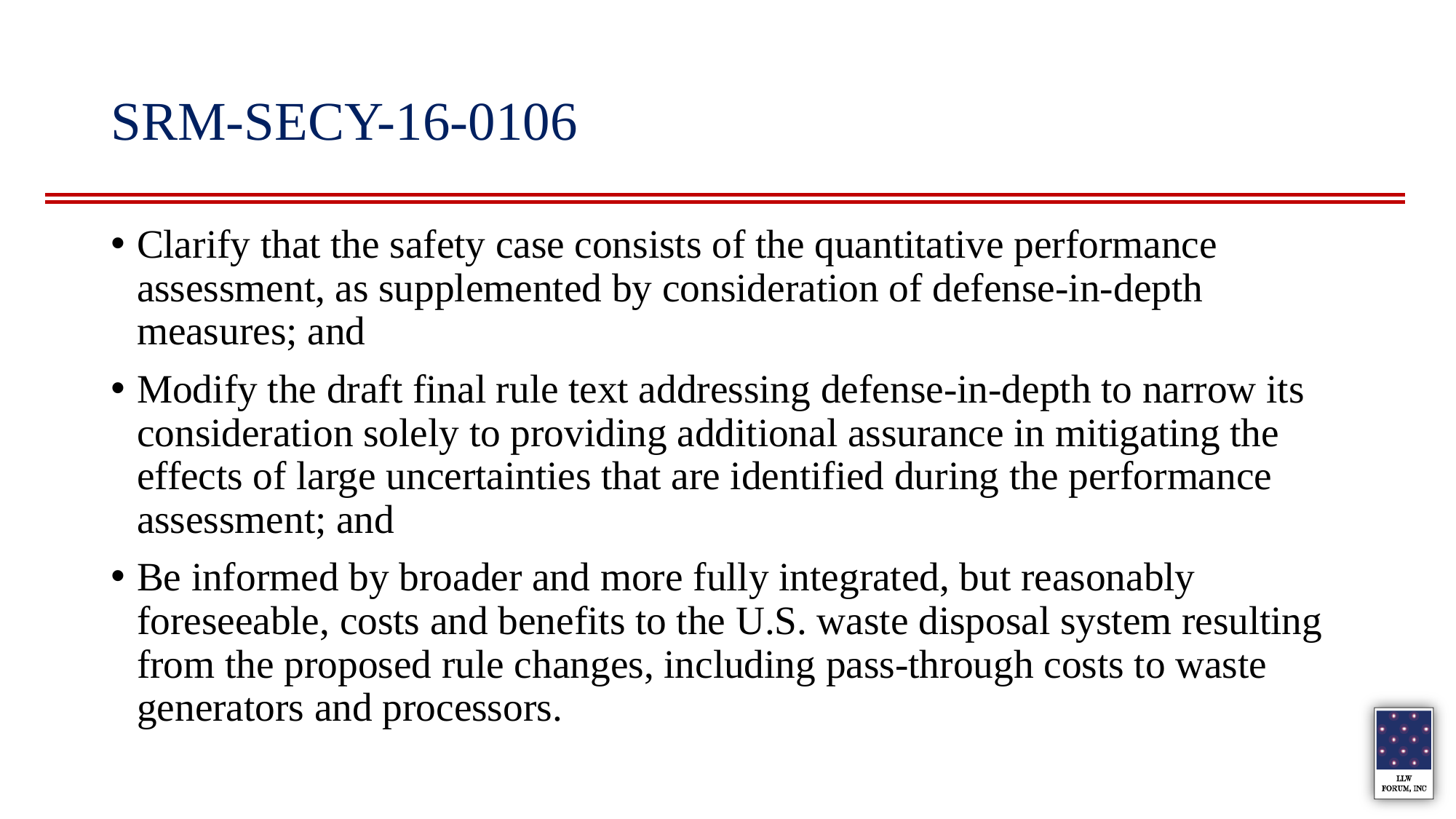

# SRM-SECY-16-0106
Clarify that the safety case consists of the quantitative performance assessment, as supplemented by consideration of defense-in-depth measures; and
Modify the draft final rule text addressing defense-in-depth to narrow its consideration solely to providing additional assurance in mitigating the effects of large uncertainties that are identified during the performance assessment; and
Be informed by broader and more fully integrated, but reasonably foreseeable, costs and benefits to the U.S. waste disposal system resulting from the proposed rule changes, including pass-through costs to waste generators and processors.